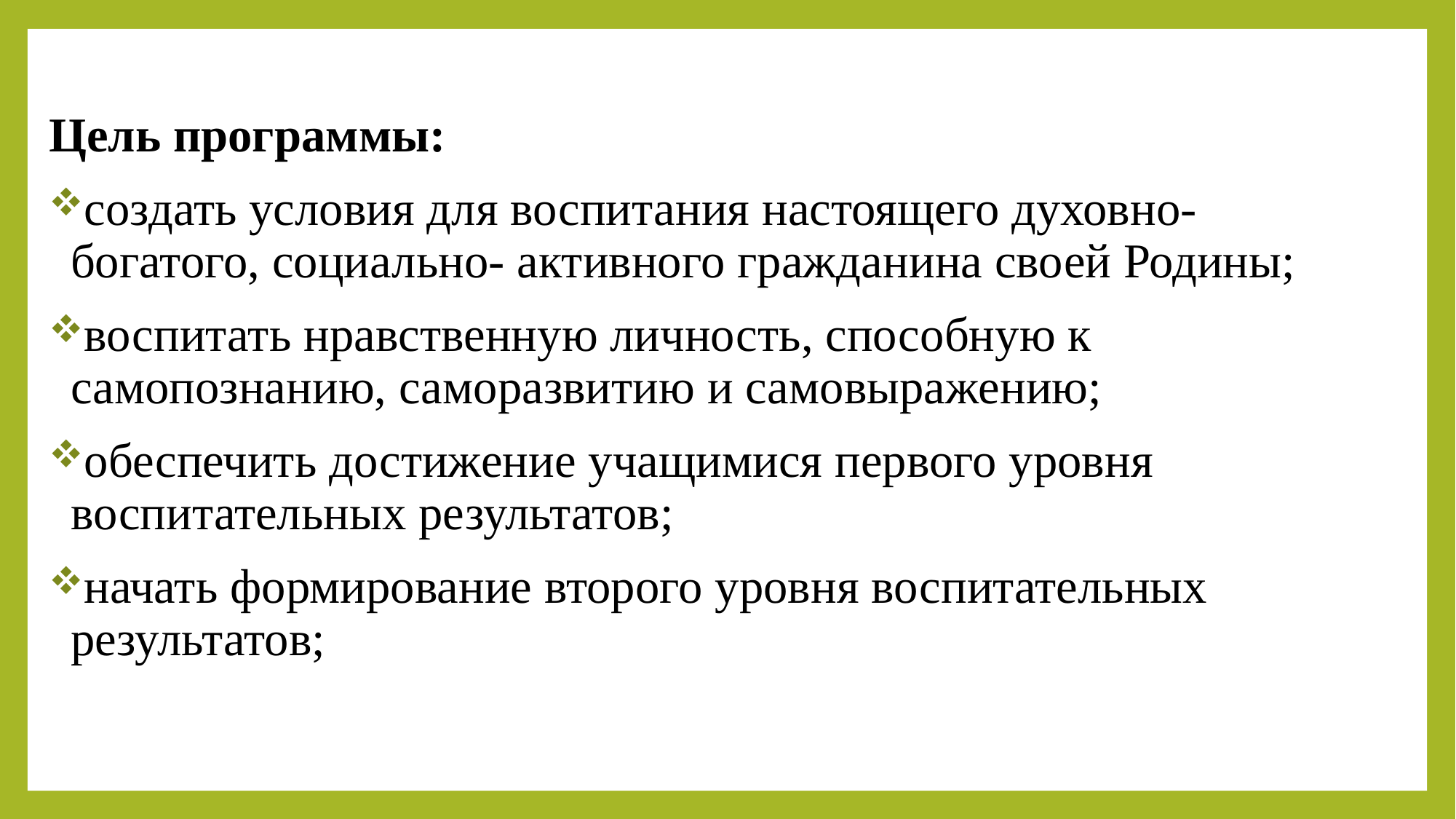

Цель программы:
создать условия для воспитания настоящего духовно- богатого, социально- активного гражданина своей Родины;
воспитать нравственную личность, способную к самопознанию, саморазвитию и самовыражению;
обеспечить достижение учащимися первого уровня воспитательных результатов;
начать формирование второго уровня воспитательных результатов;